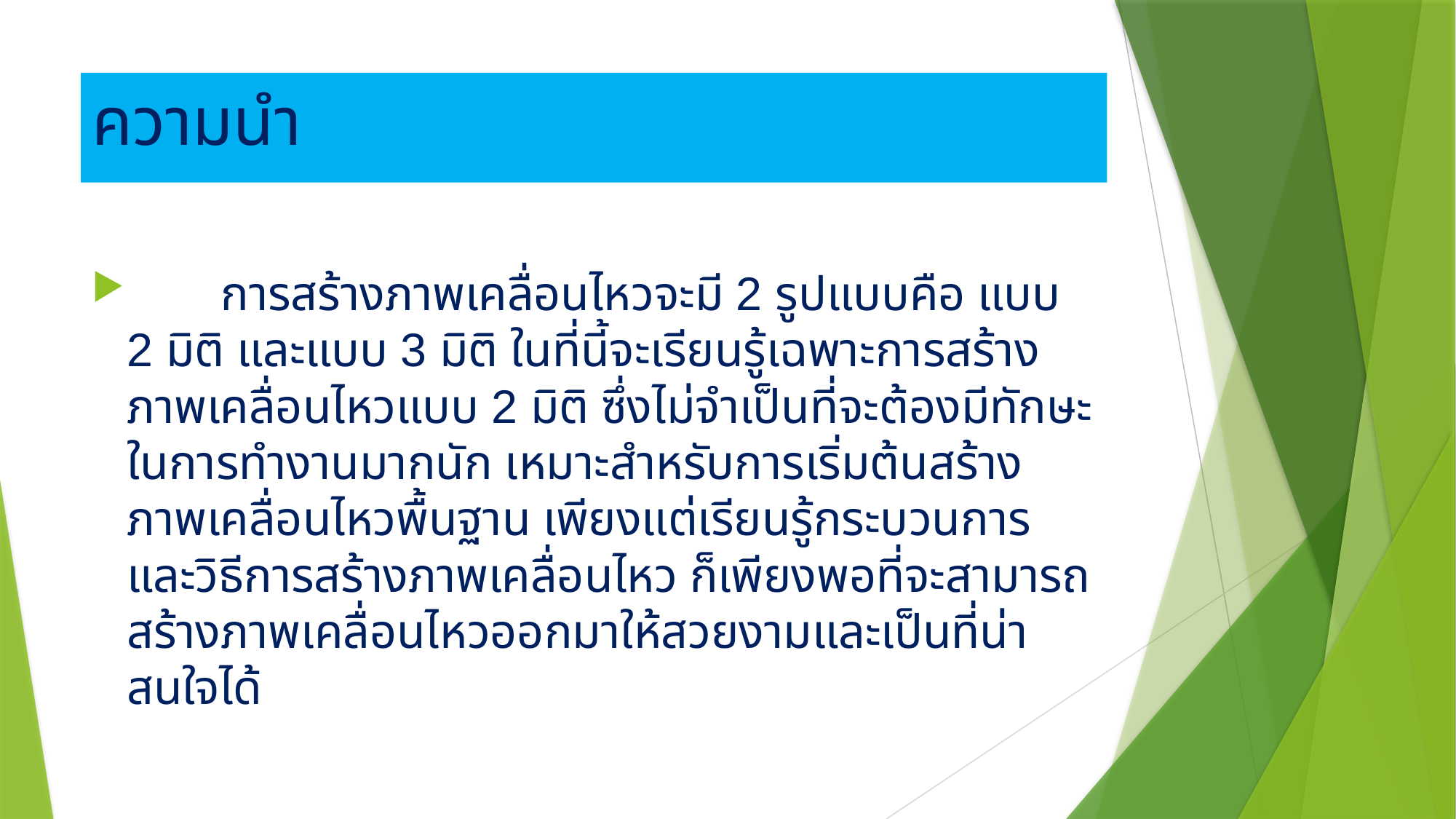

# ความนำ
	การสร้างภาพเคลื่อนไหวจะมี 2 รูปแบบคือ แบบ 2 มิติ และแบบ 3 มิติ ในที่นี้จะเรียนรู้เฉพาะการสร้างภาพเคลื่อนไหวแบบ 2 มิติ ซึ่งไม่จำเป็นที่จะต้องมีทักษะในการทำงานมากนัก เหมาะสำหรับการเริ่มต้นสร้างภาพเคลื่อนไหวพื้นฐาน เพียงแต่เรียนรู้กระบวนการและวิธีการสร้างภาพเคลื่อนไหว ก็เพียงพอที่จะสามารถสร้างภาพเคลื่อนไหวออกมาให้สวยงามและเป็นที่น่าสนใจได้